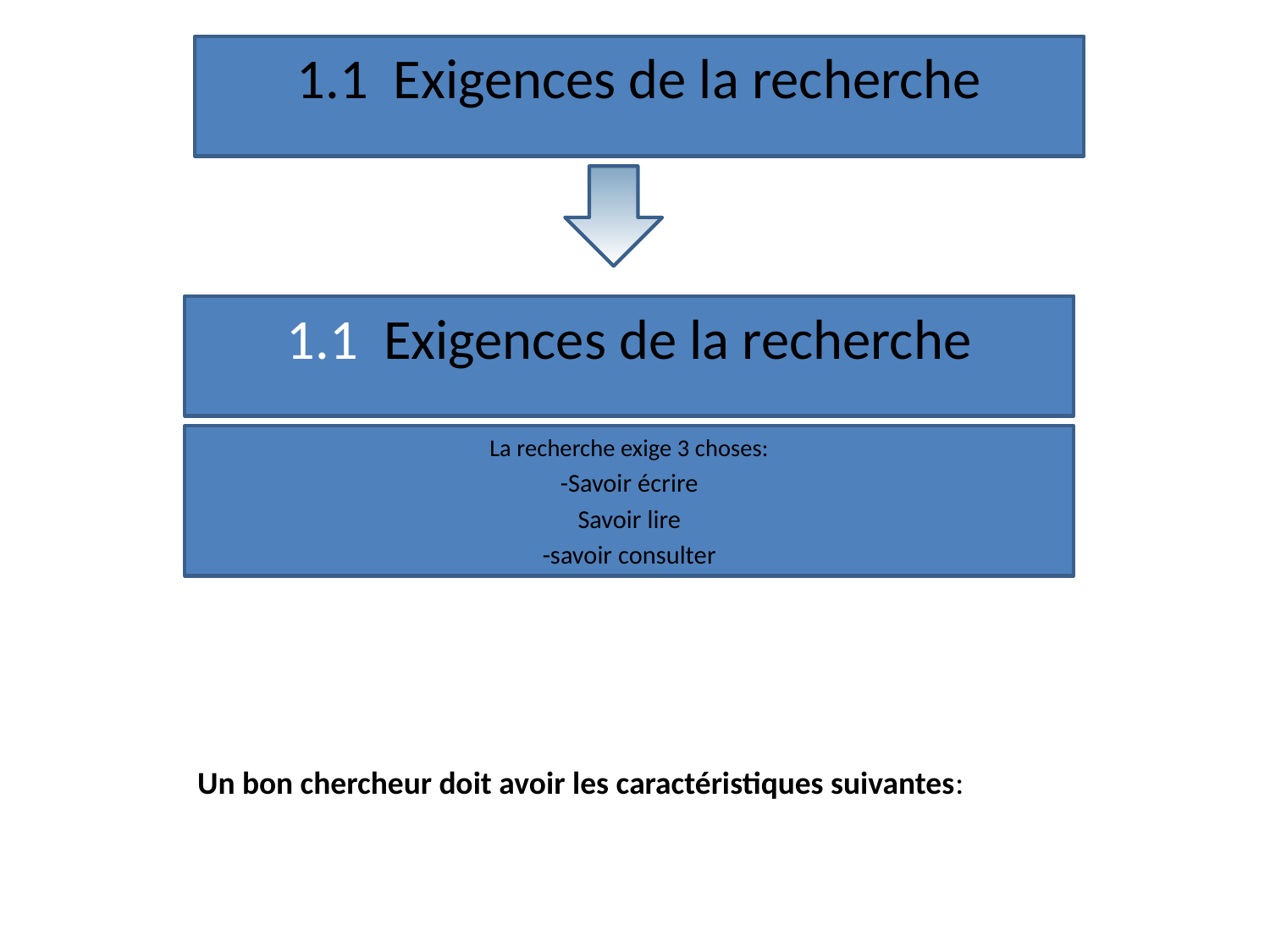

1.1  Exigences de la recherche

1.1  Exigences de la recherche
La recherche exige 3 choses:
-Savoir écrire
Savoir lire
-savoir consulter
Un bon chercheur doit avoir les caractéristiques suivantes: